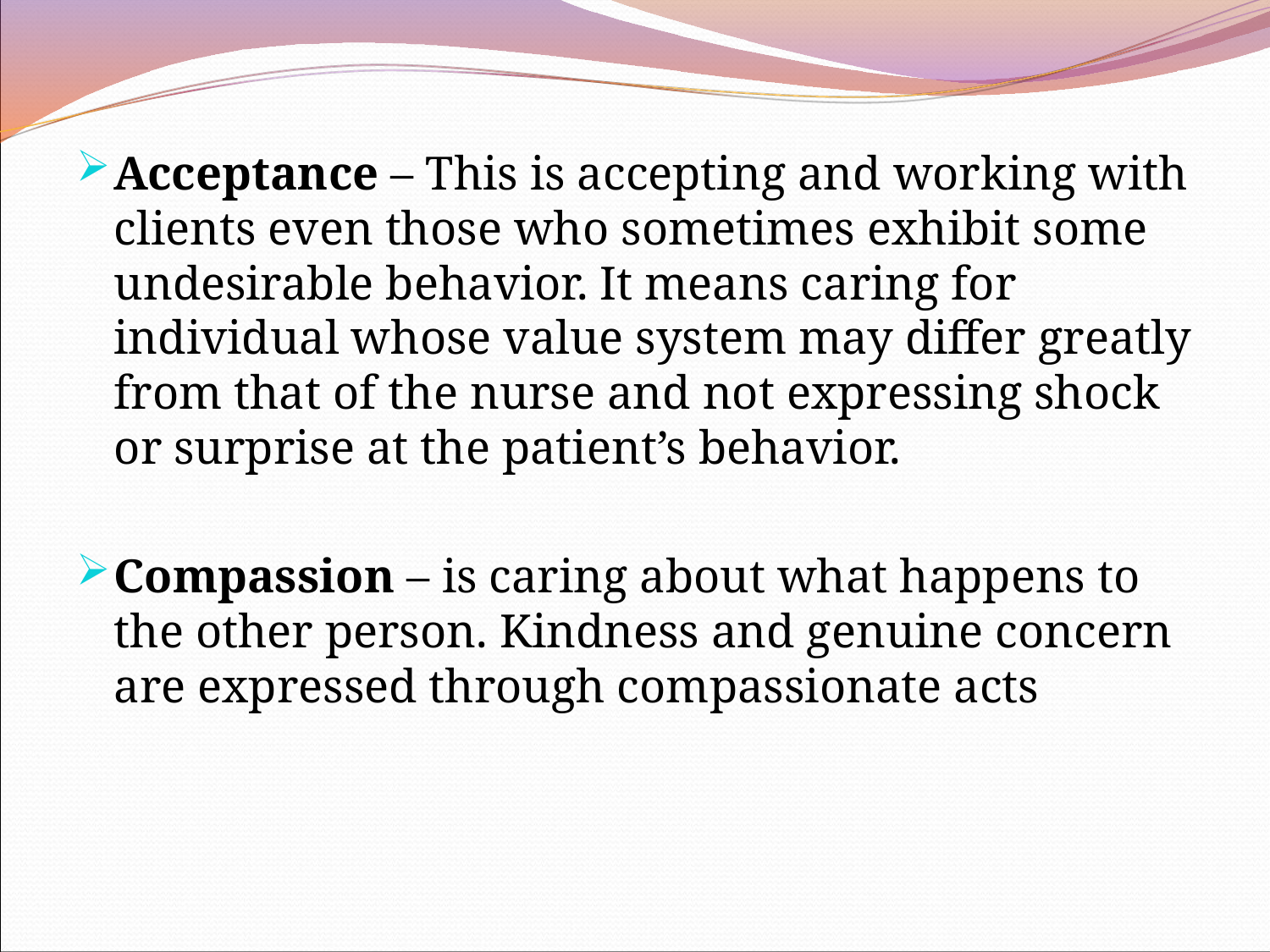

Acceptance – This is accepting and working with clients even those who sometimes exhibit some undesirable behavior. It means caring for individual whose value system may differ greatly from that of the nurse and not expressing shock or surprise at the patient’s behavior.

Compassion – is caring about what happens to the other person. Kindness and genuine concern are expressed through compassionate acts